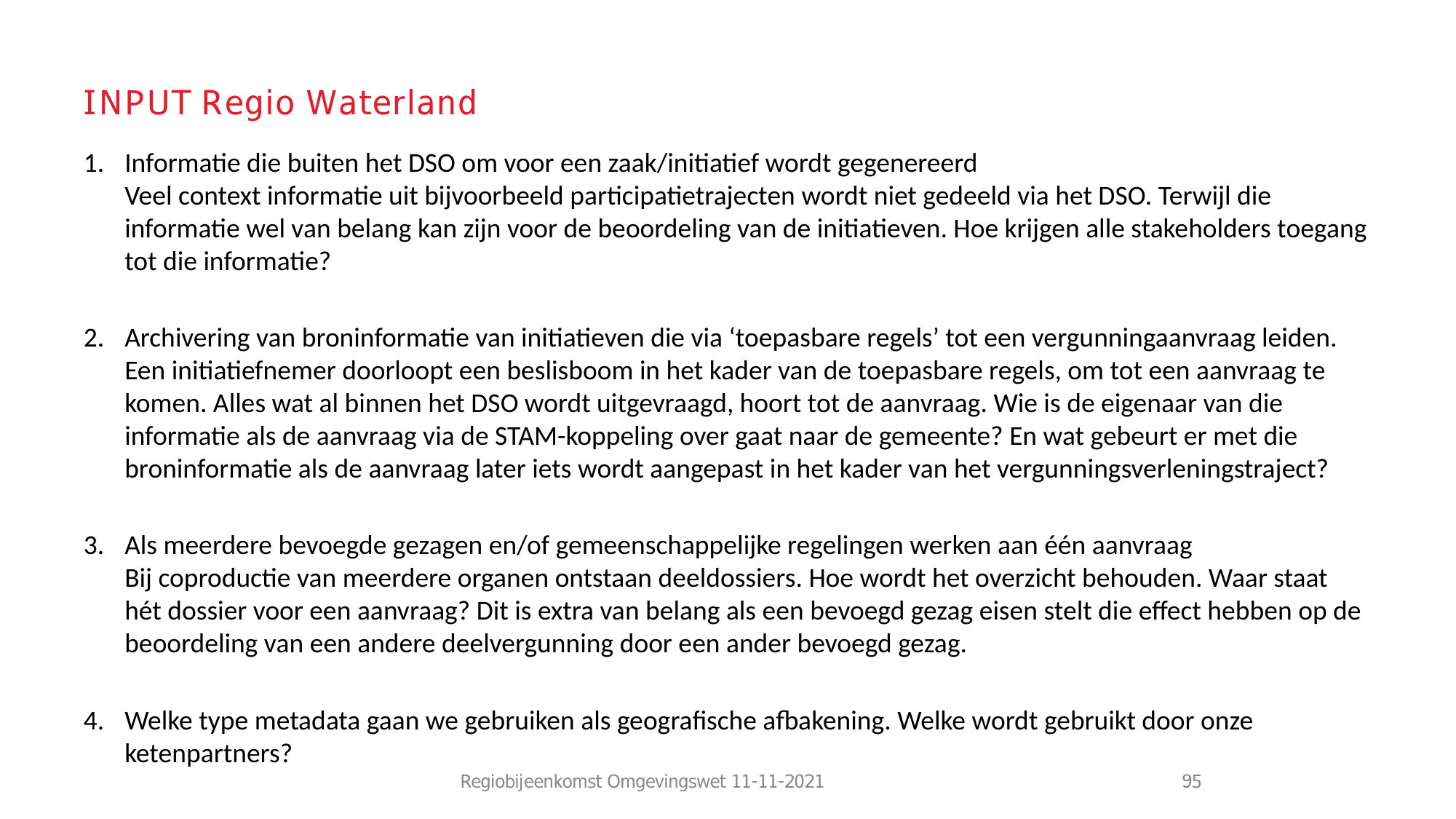

# INPUT Regio Waterland
Informatie die buiten het DSO om voor een zaak/initiatief wordt gegenereerd
Veel context informatie uit bijvoorbeeld participatietrajecten wordt niet gedeeld via het DSO. Terwijl die informatie wel van belang kan zijn voor de beoordeling van de initiatieven. Hoe krijgen alle stakeholders toegang tot die informatie?

Archivering van broninformatie van initiatieven die via ‘toepasbare regels’ tot een vergunningaanvraag leiden.
Een initiatiefnemer doorloopt een beslisboom in het kader van de toepasbare regels, om tot een aanvraag te komen. Alles wat al binnen het DSO wordt uitgevraagd, hoort tot de aanvraag. Wie is de eigenaar van die informatie als de aanvraag via de STAM-koppeling over gaat naar de gemeente? En wat gebeurt er met die broninformatie als de aanvraag later iets wordt aangepast in het kader van het vergunningsverleningstraject?

Als meerdere bevoegde gezagen en/of gemeenschappelijke regelingen werken aan één aanvraag
Bij coproductie van meerdere organen ontstaan deeldossiers. Hoe wordt het overzicht behouden. Waar staat hét dossier voor een aanvraag? Dit is extra van belang als een bevoegd gezag eisen stelt die effect hebben op de beoordeling van een andere deelvergunning door een ander bevoegd gezag.

Welke type metadata gaan we gebruiken als geografische afbakening. Welke wordt gebruikt door onze ketenpartners?
Regiobijeenkomst Omgevingswet 11-11-2021
95